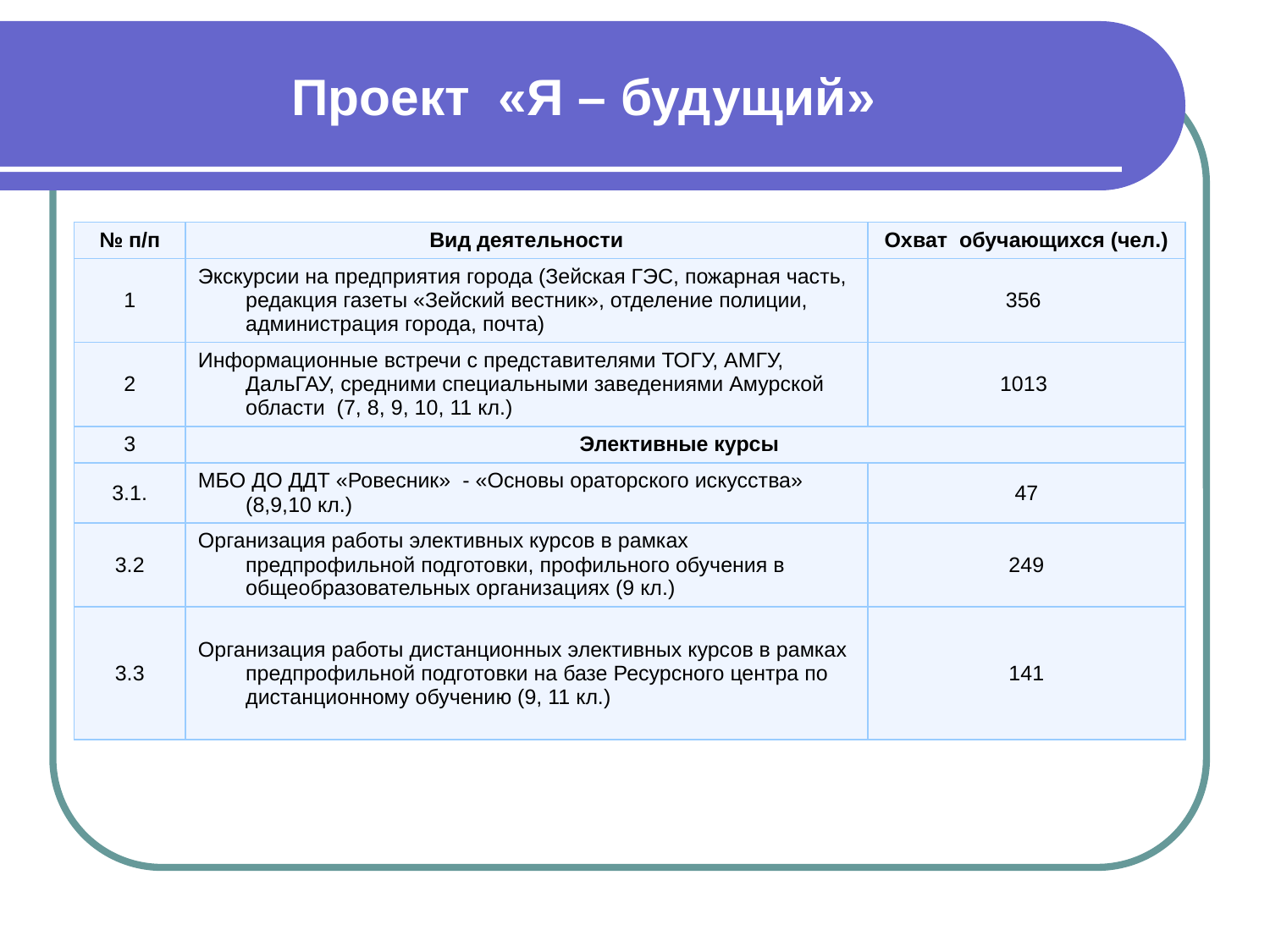

# Проект  «Я – будущий»
| № п/п | Вид деятельности | Охват обучающихся (чел.) |
| --- | --- | --- |
| 1 | Экскурсии на предприятия города (Зейская ГЭС, пожарная часть, редакция газеты «Зейский вестник», отделение полиции, администрация города, почта) | 356 |
| 2 | Информационные встречи с представителями ТОГУ, АМГУ, ДальГАУ, средними специальными заведениями Амурской области (7, 8, 9, 10, 11 кл.) | 1013 |
| 3 | Элективные курсы |  |
| 3.1. | МБО ДО ДДТ «Ровесник» - «Основы ораторского искусства» (8,9,10 кл.) | 47 |
| 3.2 | Организация работы элективных курсов в рамках предпрофильной подготовки, профильного обучения в общеобразовательных организациях (9 кл.) | 249 |
| 3.3 | Организация работы дистанционных элективных курсов в рамках предпрофильной подготовки на базе Ресурсного центра по дистанционному обучению (9, 11 кл.) | 141 |